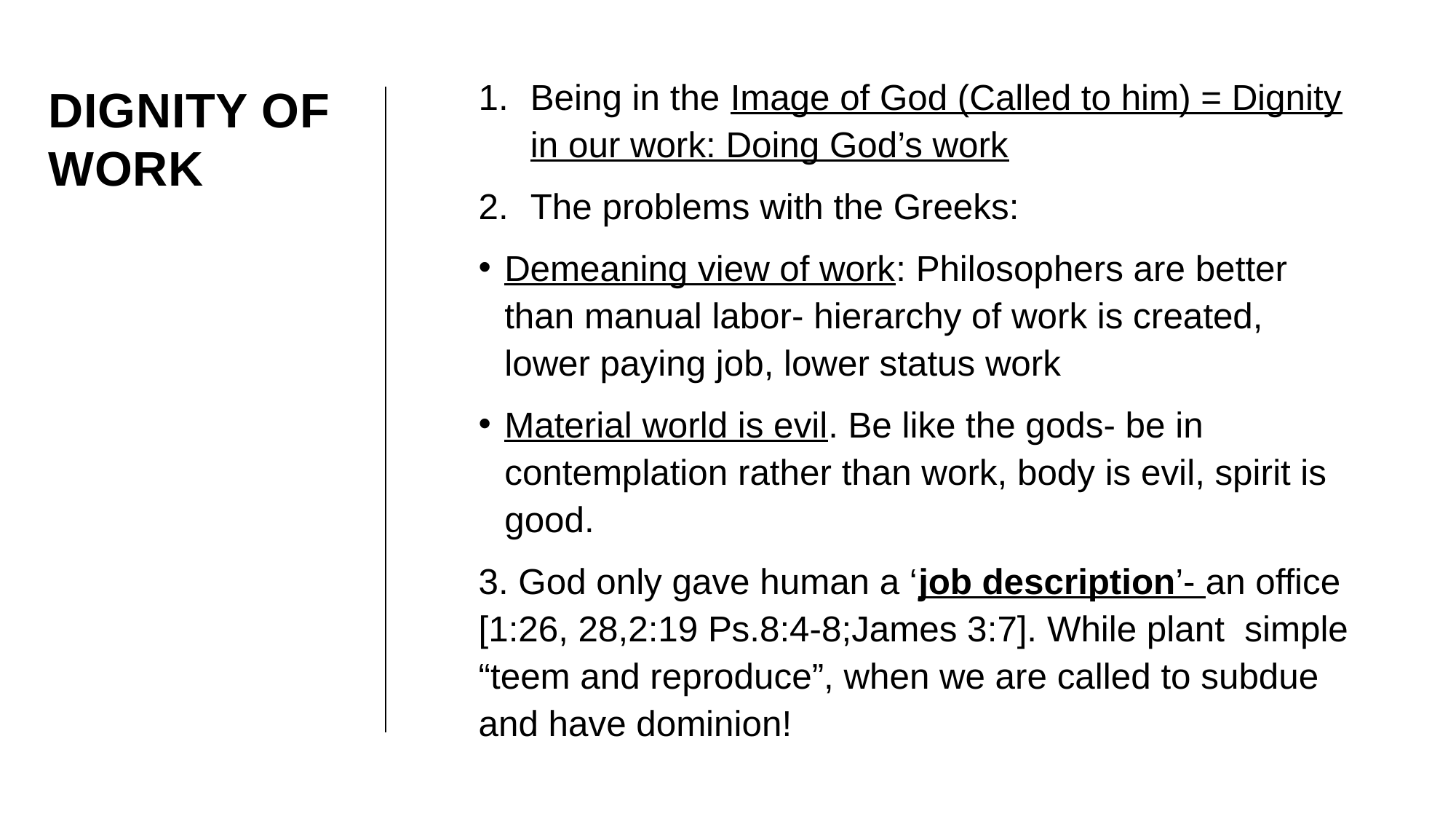

Being in the Image of God (Called to him) = Dignity in our work: Doing God’s work
The problems with the Greeks:
Demeaning view of work: Philosophers are better than manual labor- hierarchy of work is created, lower paying job, lower status work
Material world is evil. Be like the gods- be in contemplation rather than work, body is evil, spirit is good.
3. God only gave human a ‘job description’- an office [1:26, 28,2:19 Ps.8:4-8;James 3:7]. While plant  simple “teem and reproduce”, when we are called to subdue and have dominion!

# Dignity of Work